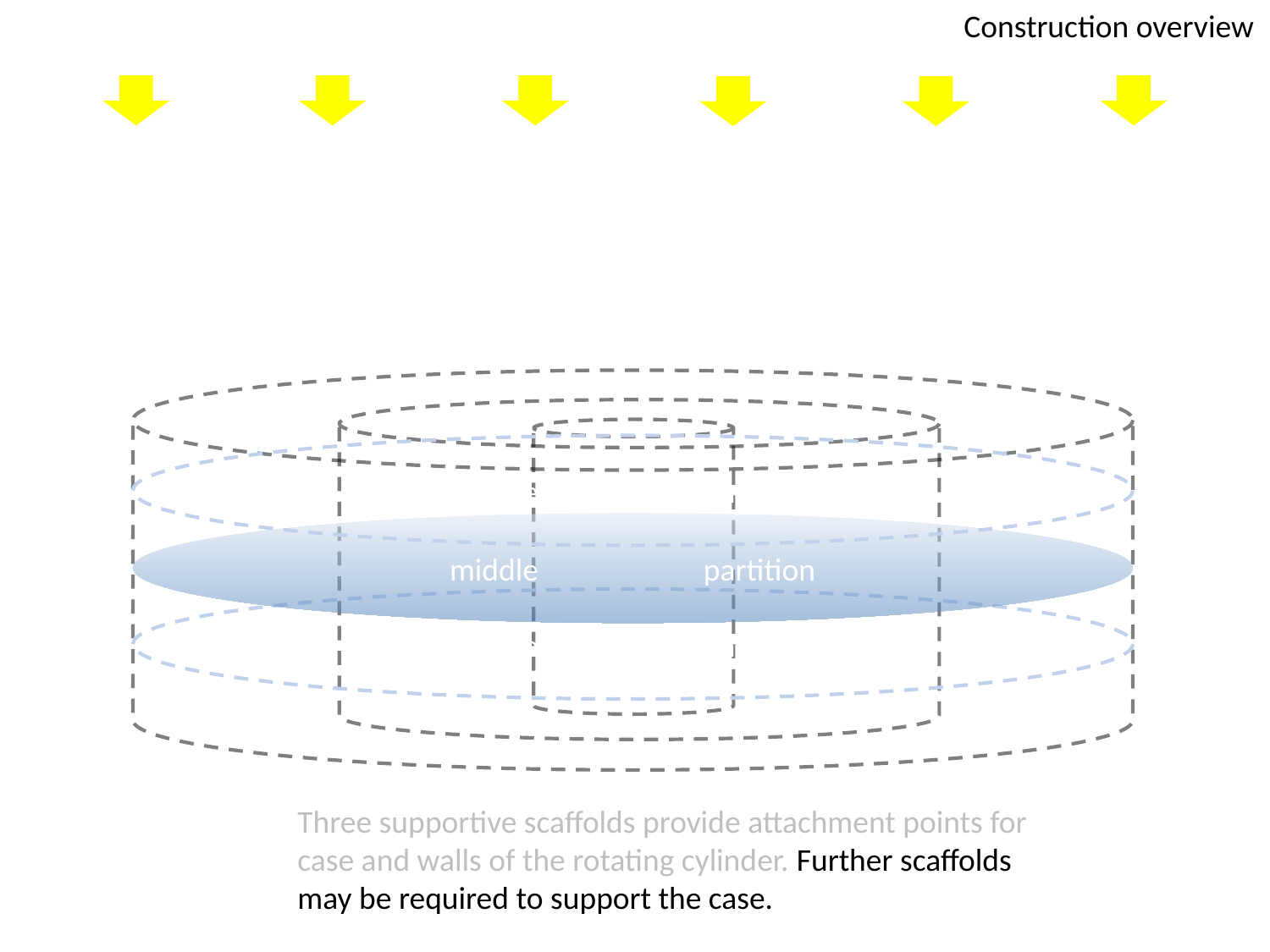

Construction overview

middle                       partition
middle                       partition

middle                       partition
Three supportive scaffolds provide attachment points for case and walls of the rotating cylinder. Further scaffolds may be required to support the case.